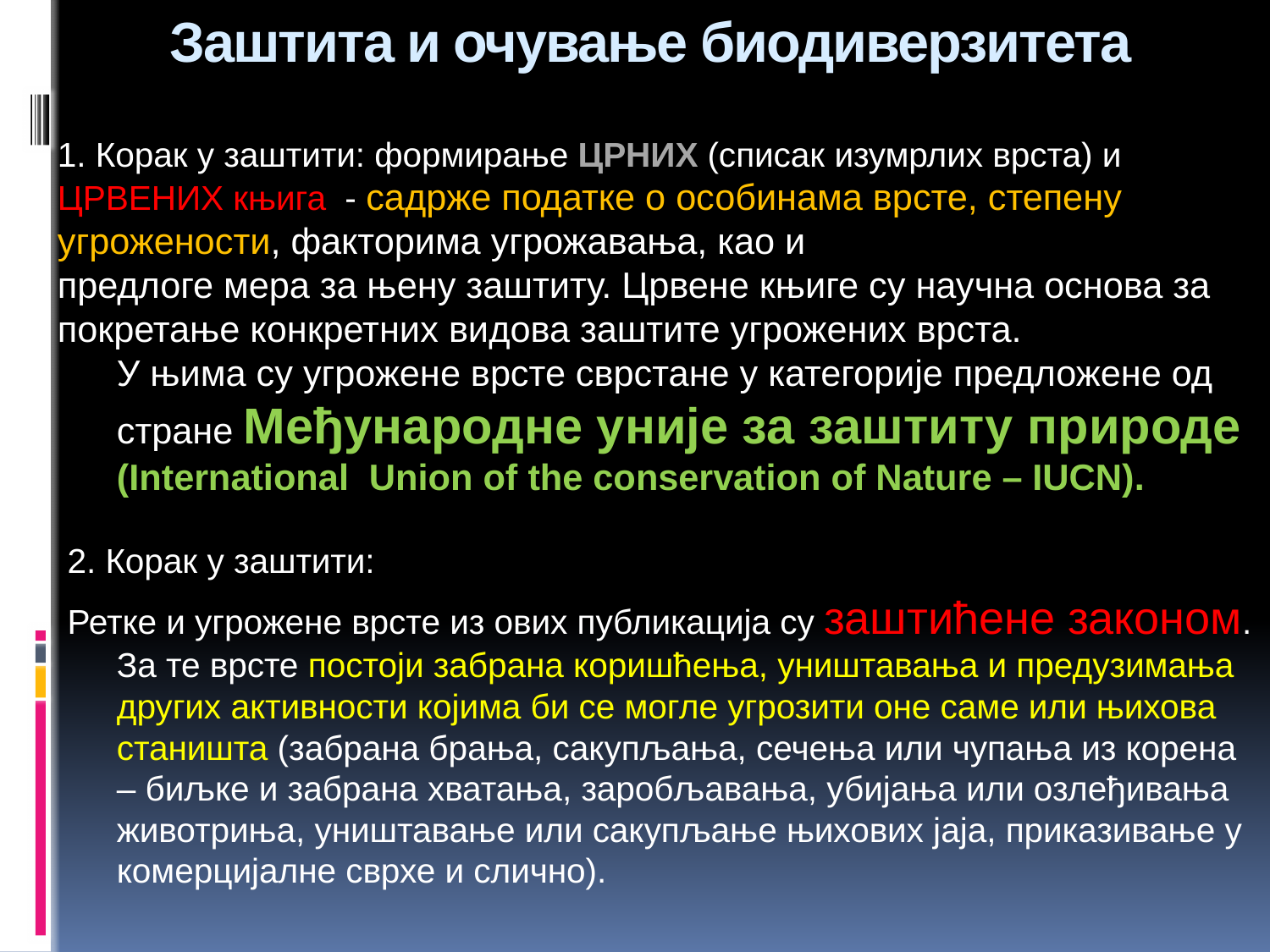

# Заштита и очување биодиверзитета
1. Корак у заштити: формирање ЦРНИХ (списак изумрлих врста) и ЦРВЕНИХ књига  - садрже податке о особинама врсте, степену угрожености, факторима угрожавања, као и
предлоге мера за њену заштиту. Црвене књиге су научна основа за покретање конкретних видова заштите угрожених врста.
У њима су угрожене врсте сврстане у категорије предложене од стране Међународне уније за заштиту природе  (International  Union of the conservation of Nature – IUCN).

2. Корак у заштити:
Ретке и угрожене врсте из ових публикација су заштићене законом. За те врсте постоји забрана коришћења, уништавања и предузимања других активности којима би се могле угрозити оне саме или њихова станишта (забрана брања, сакупљања, сечења или чупања из корена – биљке и забрана хватања, заробљавања, убијања или озлеђивања животриња, уништавање или сакупљање њихових јаја, приказивање у комерцијалне сврхе и слично).